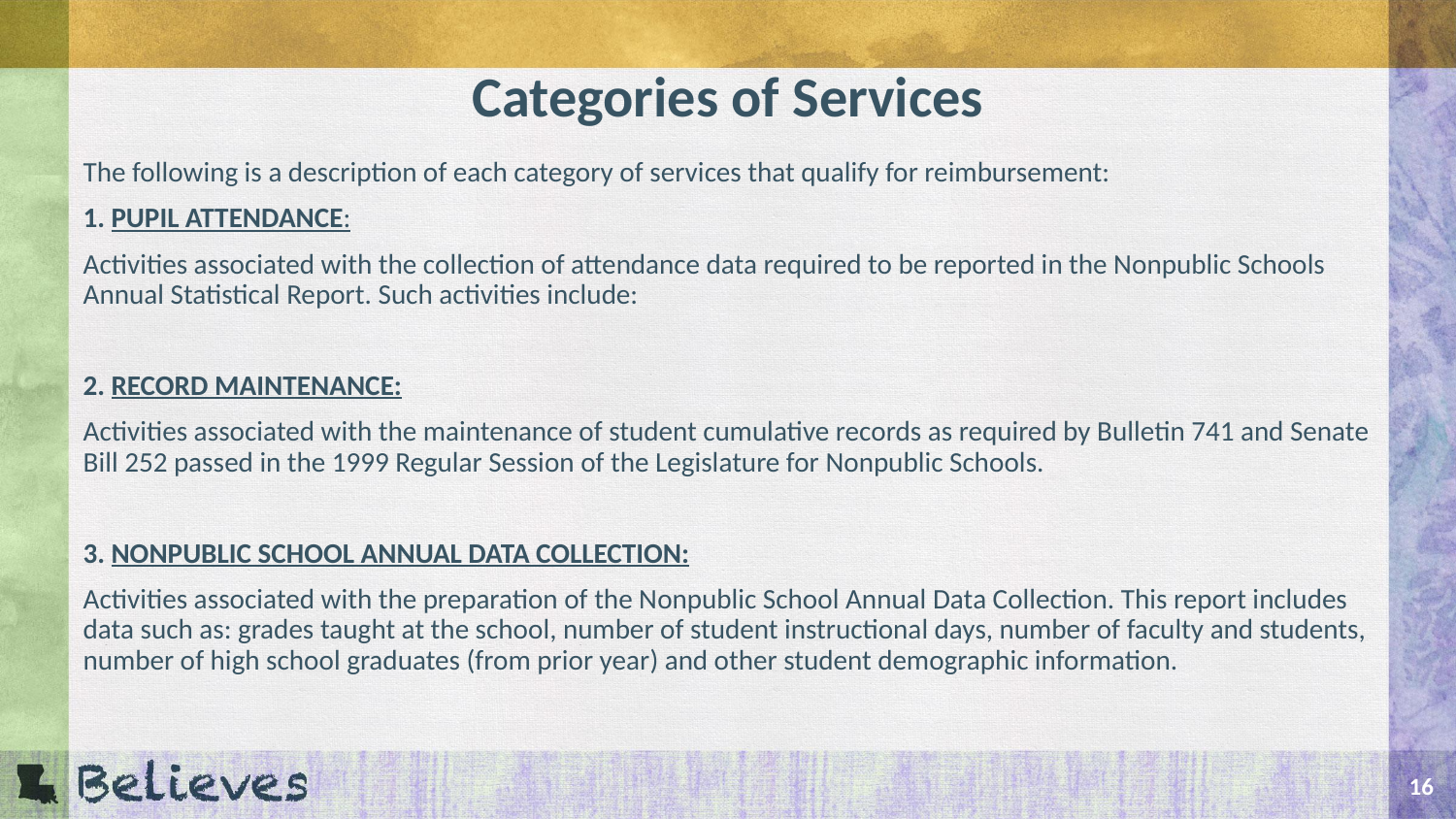

# Categories of Services
The following is a description of each category of services that qualify for reimbursement:
1. PUPIL ATTENDANCE:
Activities associated with the collection of attendance data required to be reported in the Nonpublic Schools Annual Statistical Report. Such activities include:

2. RECORD MAINTENANCE:
Activities associated with the maintenance of student cumulative records as required by Bulletin 741 and Senate Bill 252 passed in the 1999 Regular Session of the Legislature for Nonpublic Schools.

3. NONPUBLIC SCHOOL ANNUAL DATA COLLECTION:
Activities associated with the preparation of the Nonpublic School Annual Data Collection. This report includes data such as: grades taught at the school, number of student instructional days, number of faculty and students, number of high school graduates (from prior year) and other student demographic information.